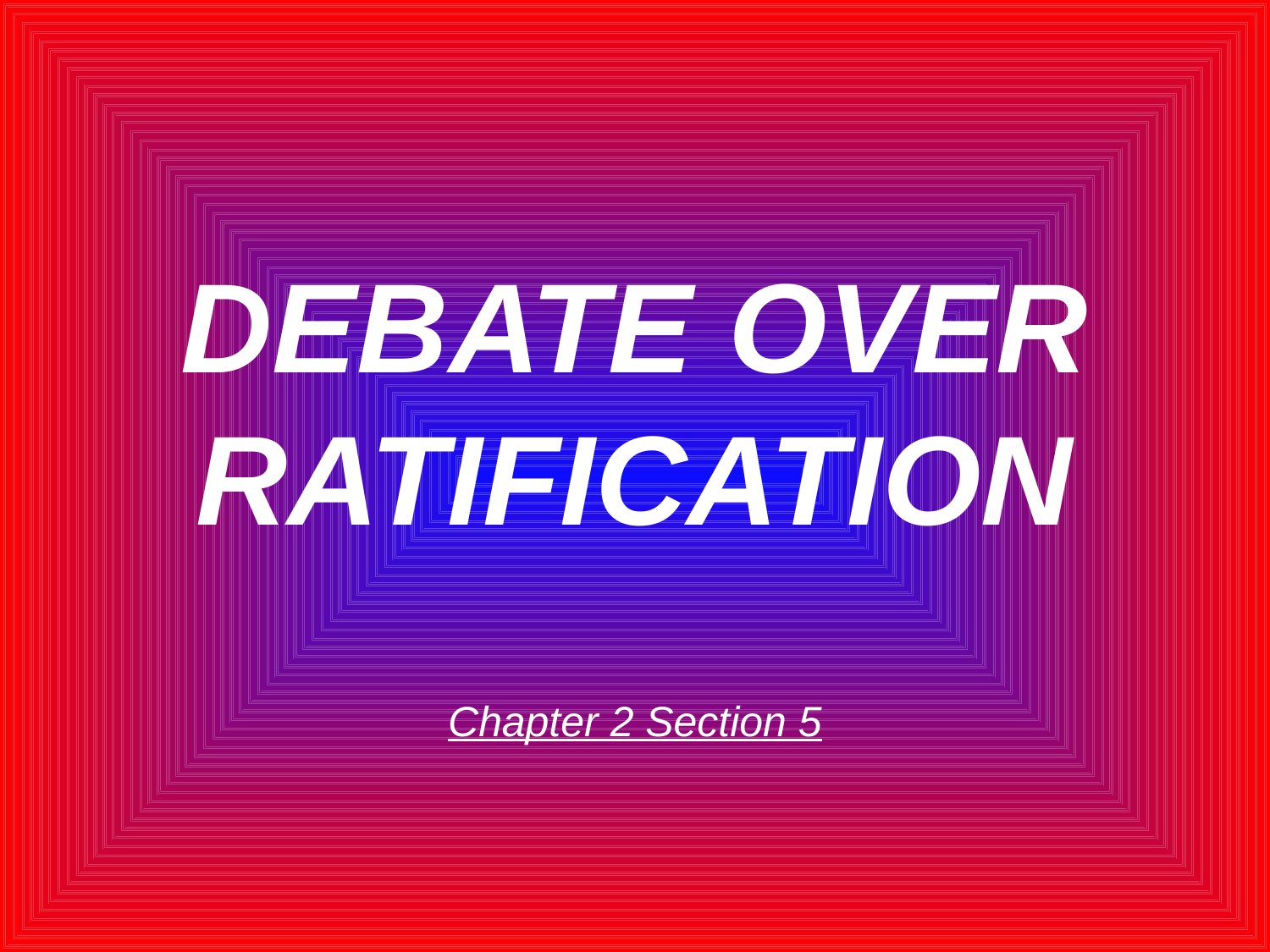

# DEBATE OVER RATIFICATION
Chapter 2 Section 5